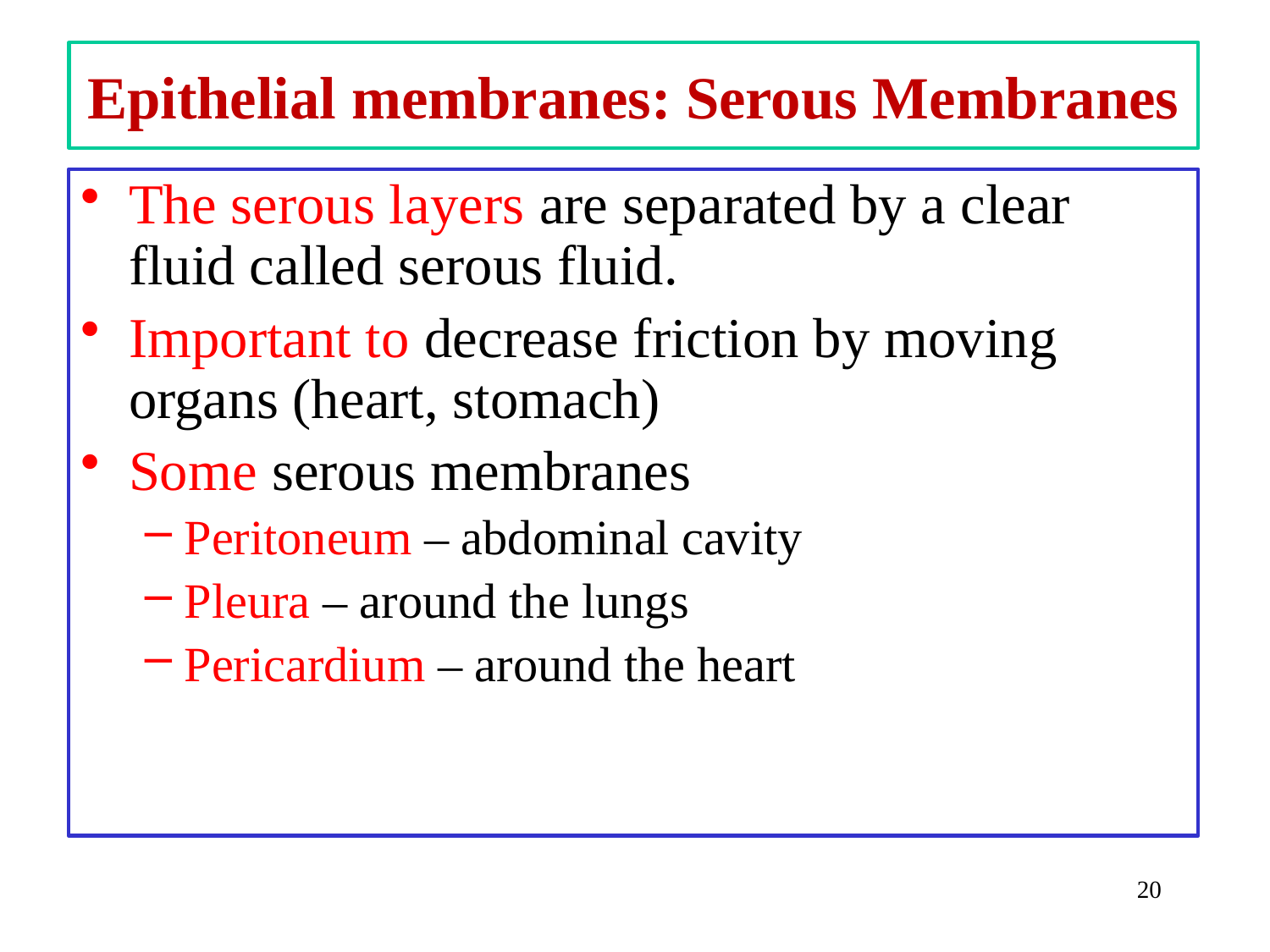

# Epithelial membranes: Serous Membranes
The serous layers are separated by a clear fluid called serous fluid.
Important to decrease friction by moving organs (heart, stomach)
Some serous membranes
Peritoneum – abdominal cavity
Pleura – around the lungs
Pericardium – around the heart
20